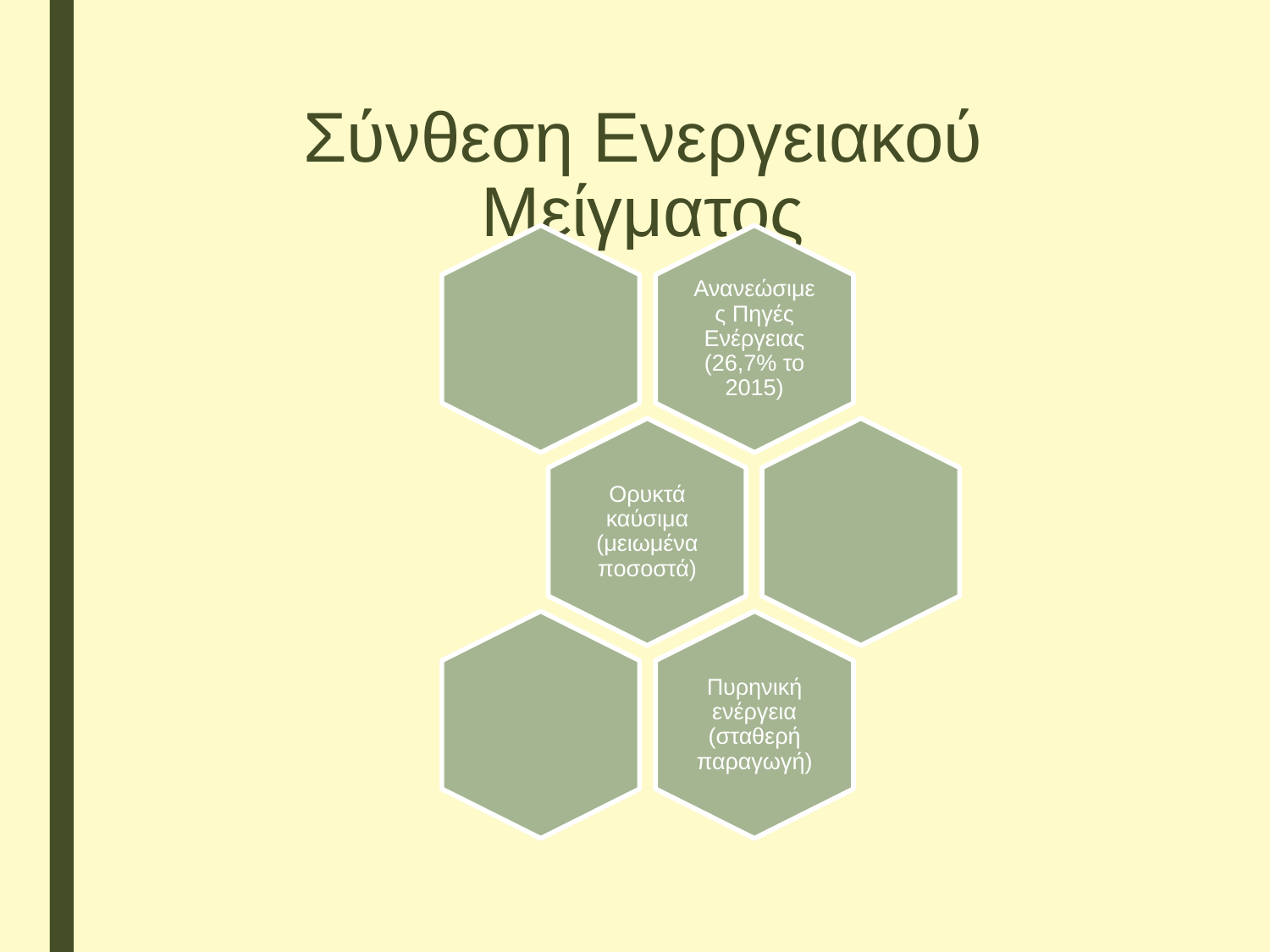

# Σύνθεση Ενεργειακού Μείγματος
Ανανεώσιμες Πηγές Ενέργειας (26,7% το 2015)

Ορυκτά καύσιμα (μειωμένα ποσοστά)

Πυρηνική ενέργεια (σταθερή παραγωγή)